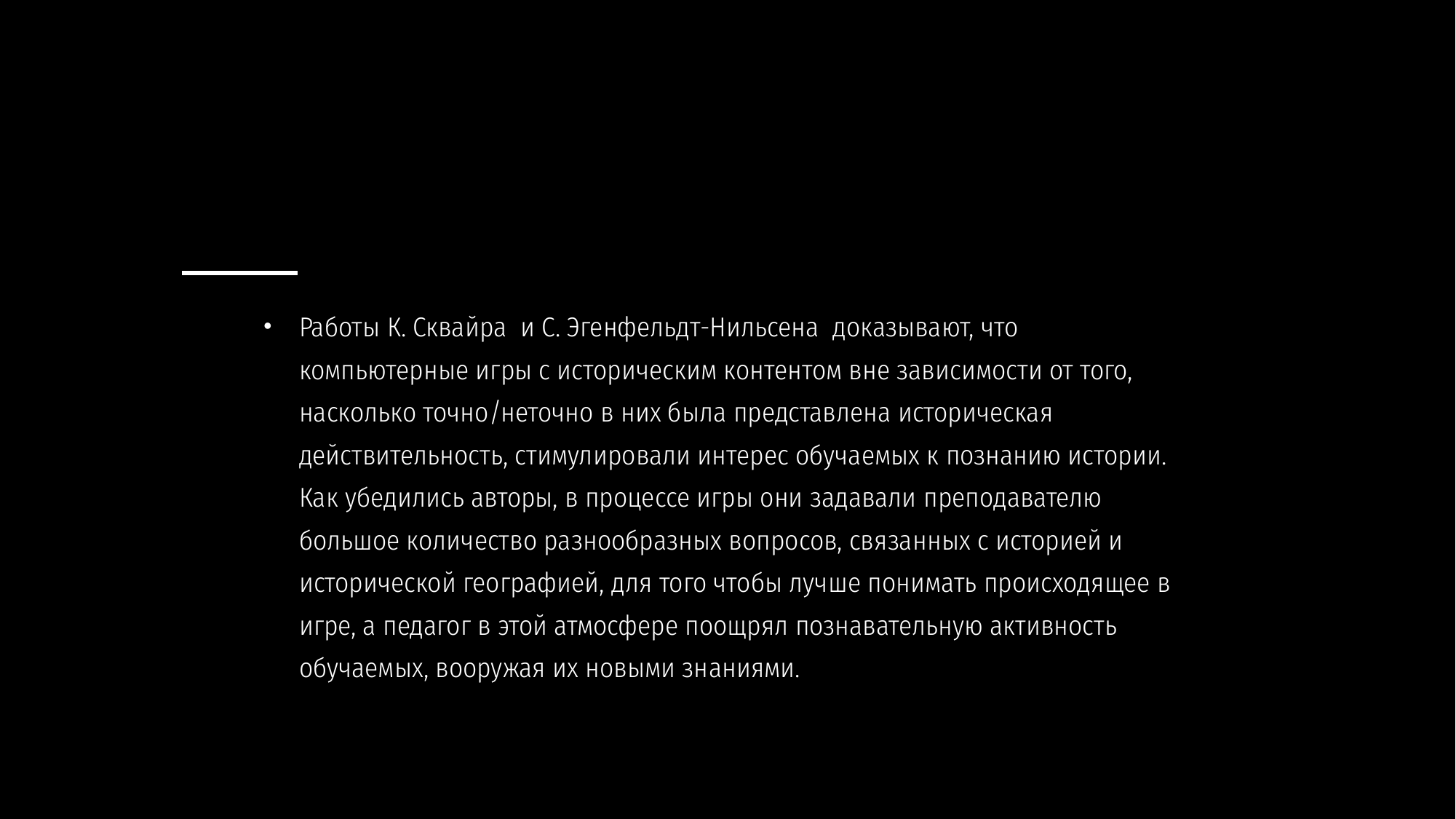

Работы К. Сквайра  и С. Эгенфельдт-Нильсена  доказывают, что компьютерные игры с историческим контентом вне зависимости от того, насколько точно/неточно в них была представлена историческая действительность, стимулировали интерес обучаемых к познанию истории. Как убедились авторы, в процессе игры они задавали преподавателю большое количество разнообразных вопросов, связанных с историей и исторической географией, для того чтобы лучше понимать происходящее в игре, а педагог в этой атмосфере поощрял познавательную активность обучаемых, вооружая их новыми знаниями.